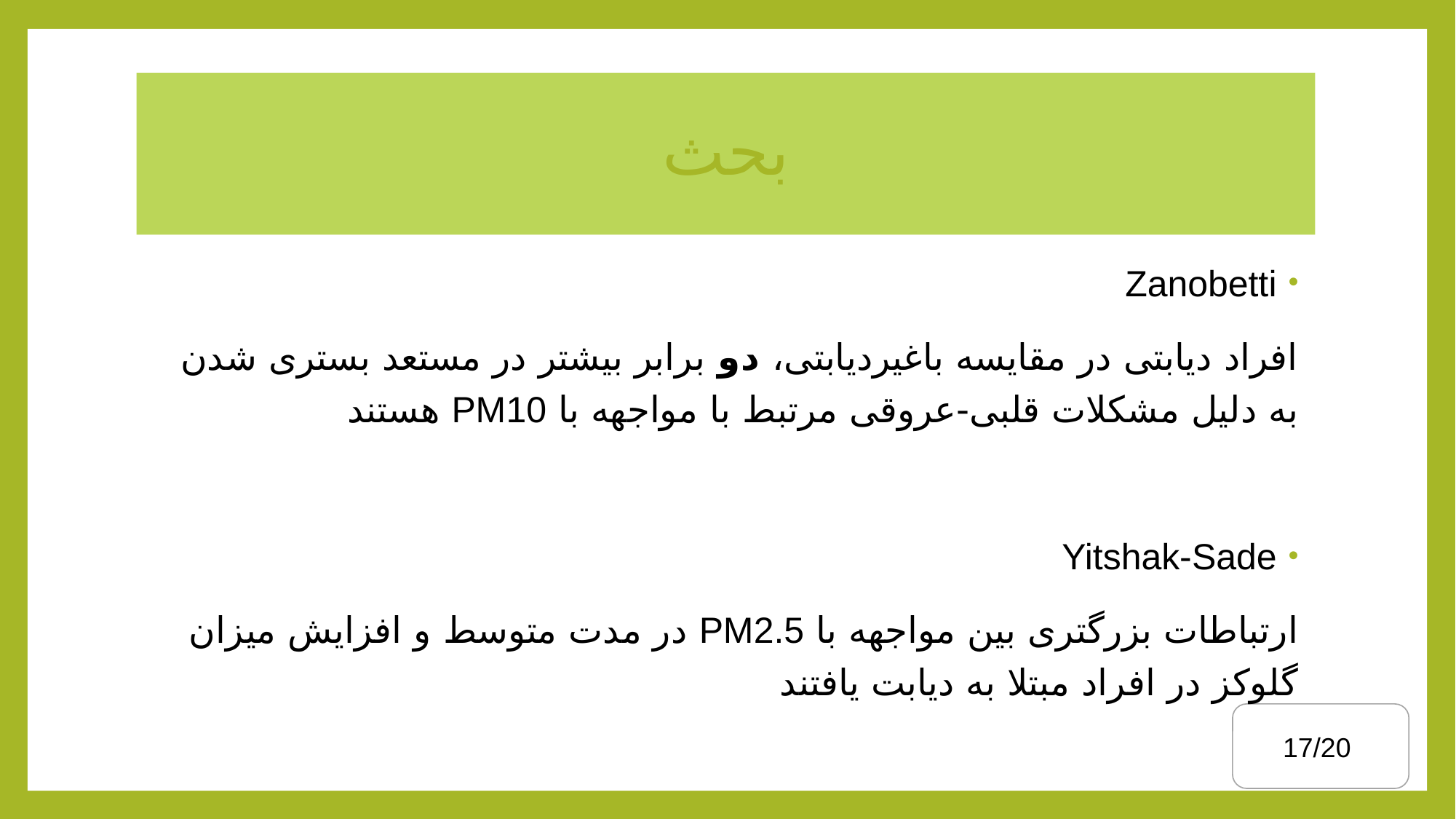

# بحث
Zanobetti
افراد دیابتی در مقایسه باغیردیابتی، دو برابر بیشتر در مستعد بستری شدن به دلیل مشکلات قلبی-عروقی مرتبط با مواجهه با PM10 هستند

Yitshak-Sade
ارتباطات بزرگتری بین مواجهه با PM2.5 در مدت متوسط و افزایش میزان گلوکز در افراد مبتلا به دیابت یافتند